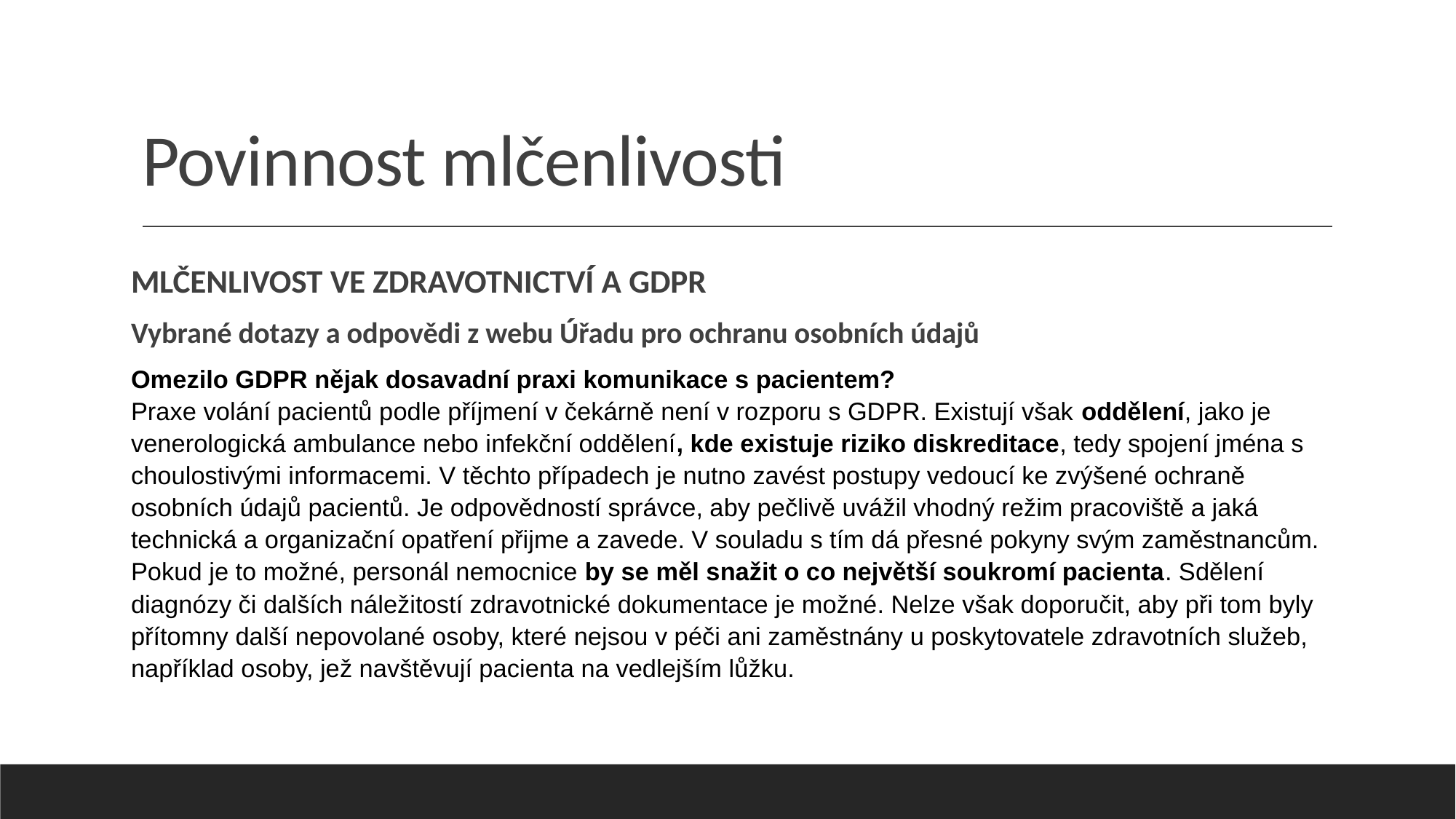

# Povinnost mlčenlivosti
MLČENLIVOST VE ZDRAVOTNICTVÍ A GDPR
Vybrané dotazy a odpovědi z webu Úřadu pro ochranu osobních údajů
Omezilo GDPR nějak dosavadní praxi komunikace s pacientem?
Praxe volání pacientů podle příjmení v čekárně není v rozporu s GDPR. Existují však oddělení, jako je venerologická ambulance nebo infekční oddělení, kde existuje riziko diskreditace, tedy spojení jména s choulostivými informacemi. V těchto případech je nutno zavést postupy vedoucí ke zvýšené ochraně osobních údajů pacientů. Je odpovědností správce, aby pečlivě uvážil vhodný režim pracoviště a jaká technická a organizační opatření přijme a zavede. V souladu s tím dá přesné pokyny svým zaměstnancům.
Pokud je to možné, personál nemocnice by se měl snažit o co největší soukromí pacienta. Sdělení diagnózy či dalších náležitostí zdravotnické dokumentace je možné. Nelze však doporučit, aby při tom byly přítomny další nepovolané osoby, které nejsou v péči ani zaměstnány u poskytovatele zdravotních služeb, například osoby, jež navštěvují pacienta na vedlejším lůžku.